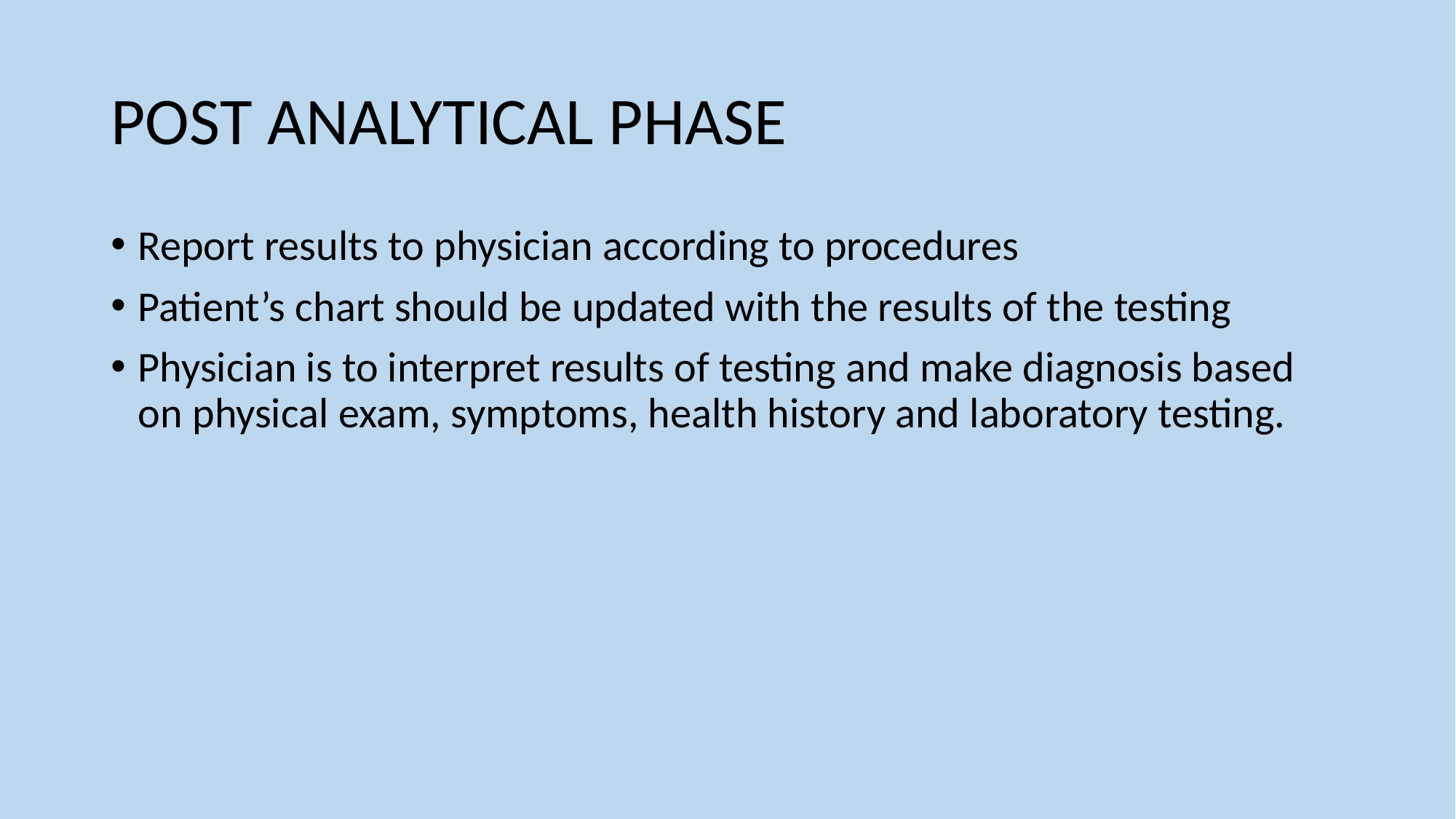

# POST ANALYTICAL PHASE
Report results to physician according to procedures
Patient’s chart should be updated with the results of the testing
Physician is to interpret results of testing and make diagnosis based on physical exam, symptoms, health history and laboratory testing.